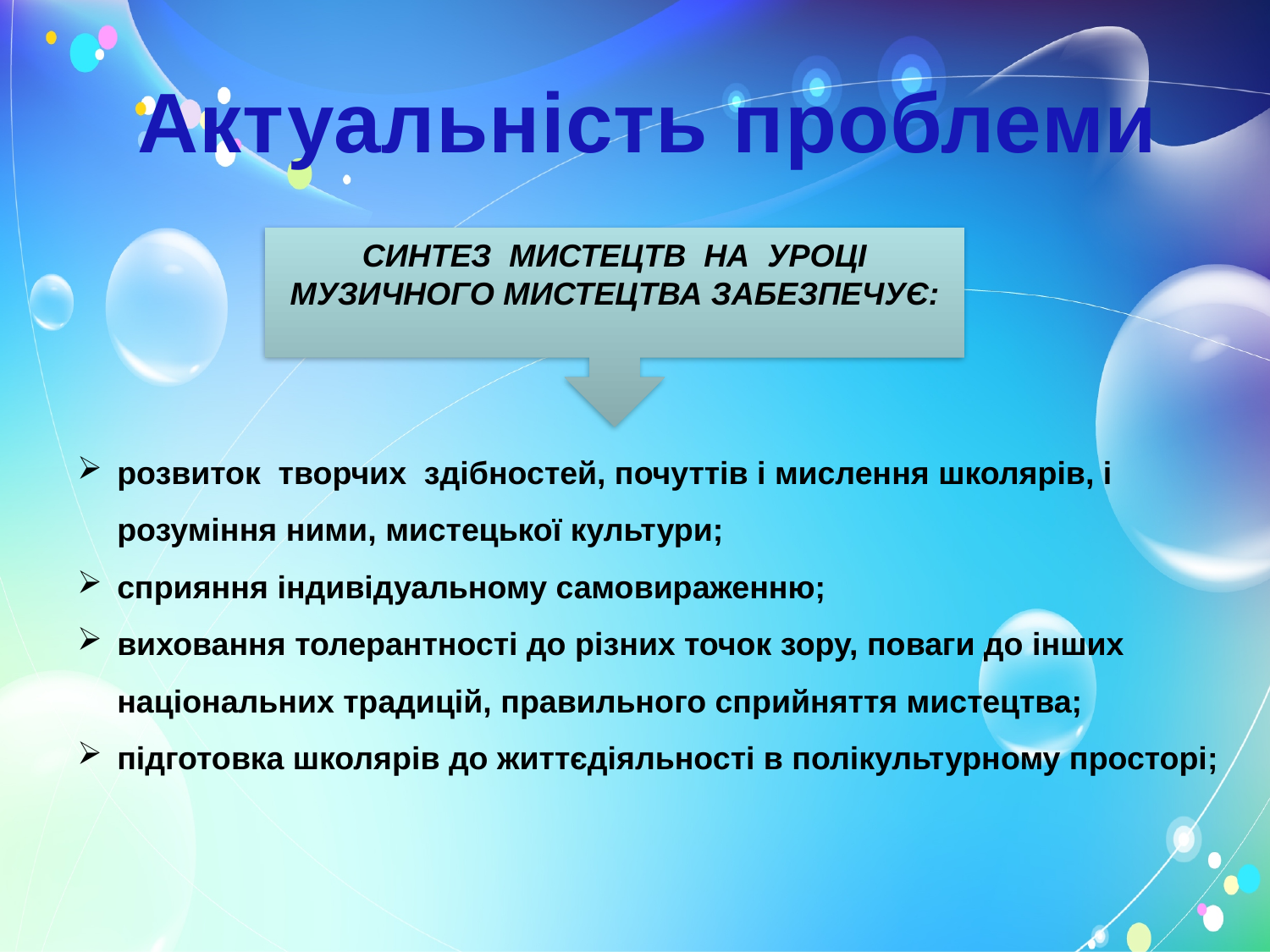

# Актуальність проблеми
Синтез  мистецтв  на  уроці музичного мистецтва забезпечує:

розвиток  творчих  здібностей, почуттів і мислення школярів, і розуміння ними, мистецької культури;
сприяння індивідуальному самовираженню;
виховання толерантності до різних точок зору, поваги до інших національних традицій, правильного сприйняття мистецтва;
підготовка школярів до життєдіяльності в полікультурному просторі;